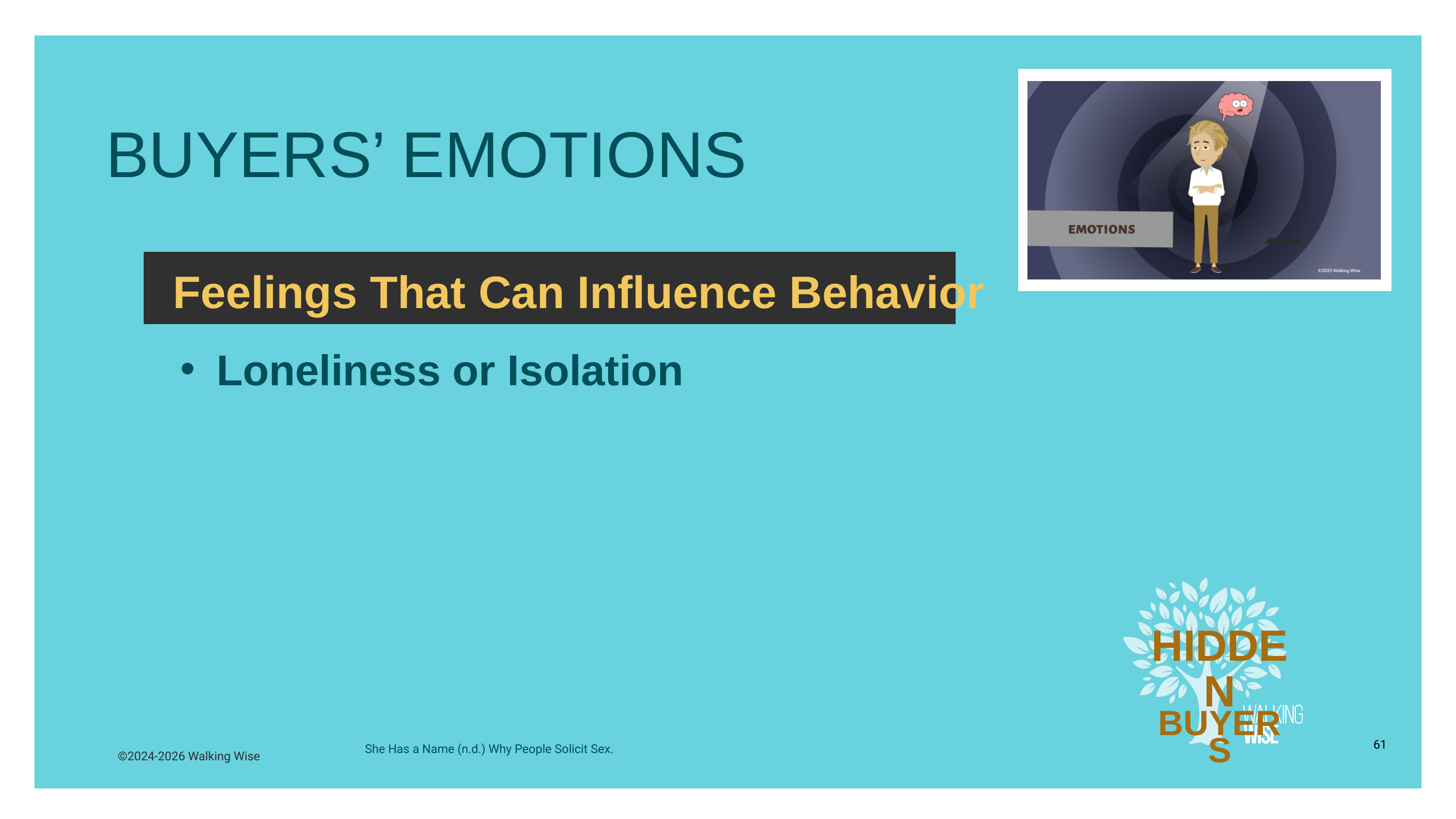

BUYERS’ EMOTIONS

Feelings That Can Influence Behavior
Loneliness or Isolation

HIDDEN
BUYERS

61
She Has a Name (n.d.) Why People Solicit Sex.
©2024-2026 Walking Wise